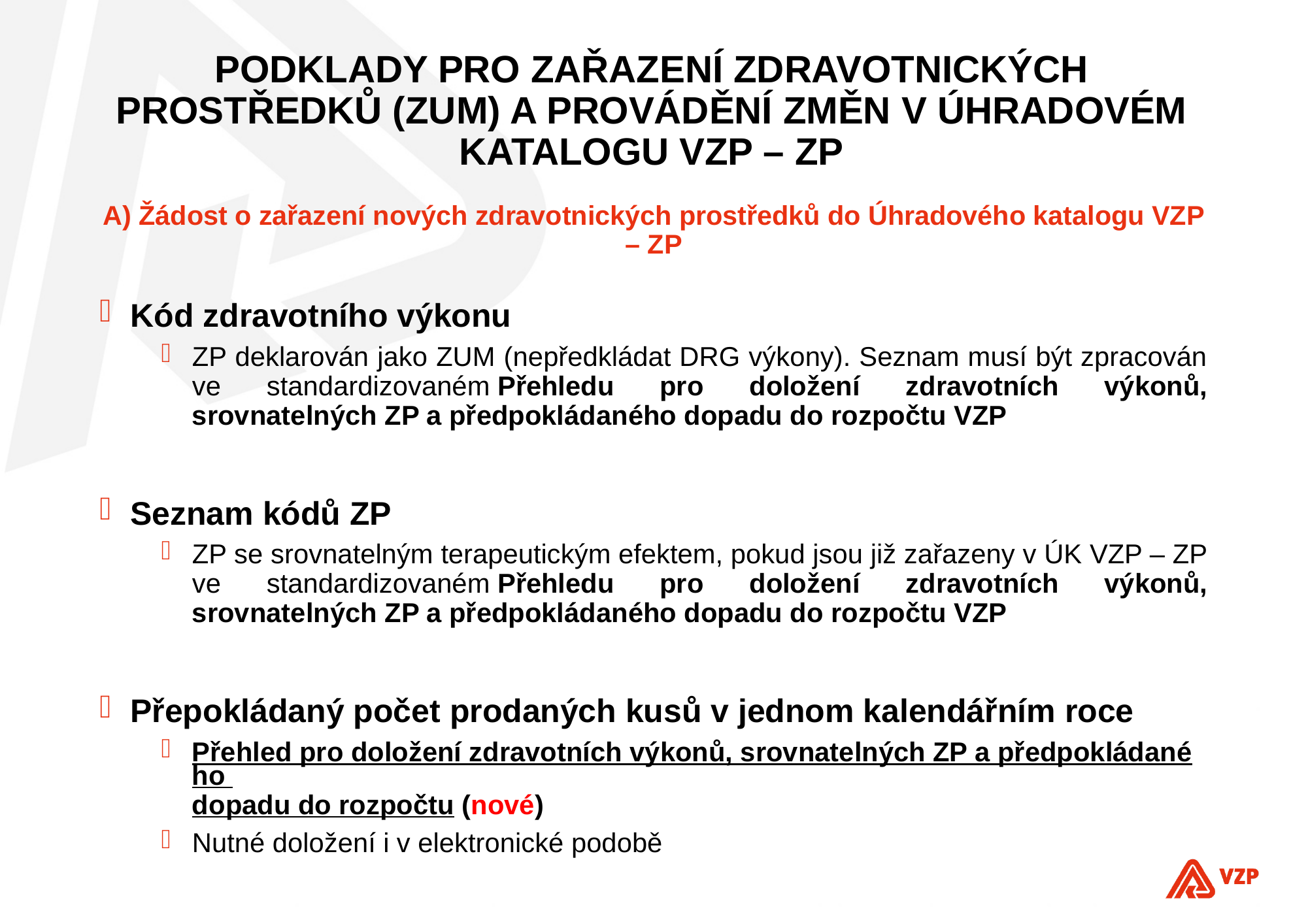

# Podklady pro zařazení zdravotnických prostředků (ZUM) a provádění změn v Úhradovém katalogu VZP – ZP
A) Žádost o zařazení nových zdravotnických prostředků do Úhradového katalogu VZP – ZP

Kód zdravotního výkonu
ZP deklarován jako ZUM (nepředkládat DRG výkony). Seznam musí být zpracován ve standardizovaném Přehledu pro doložení zdravotních výkonů, srovnatelných ZP a předpokládaného dopadu do rozpočtu VZP

Seznam kódů ZP
ZP se srovnatelným terapeutickým efektem, pokud jsou již zařazeny v ÚK VZP – ZP ve standardizovaném Přehledu pro doložení zdravotních výkonů, srovnatelných ZP a předpokládaného dopadu do rozpočtu VZP

Přepokládaný počet prodaných kusů v jednom kalendářním roce
Přehled pro doložení zdravotních výkonů, srovnatelných ZP a předpokládaného dopadu do rozpočtu (nové)
Nutné doložení i v elektronické podobě